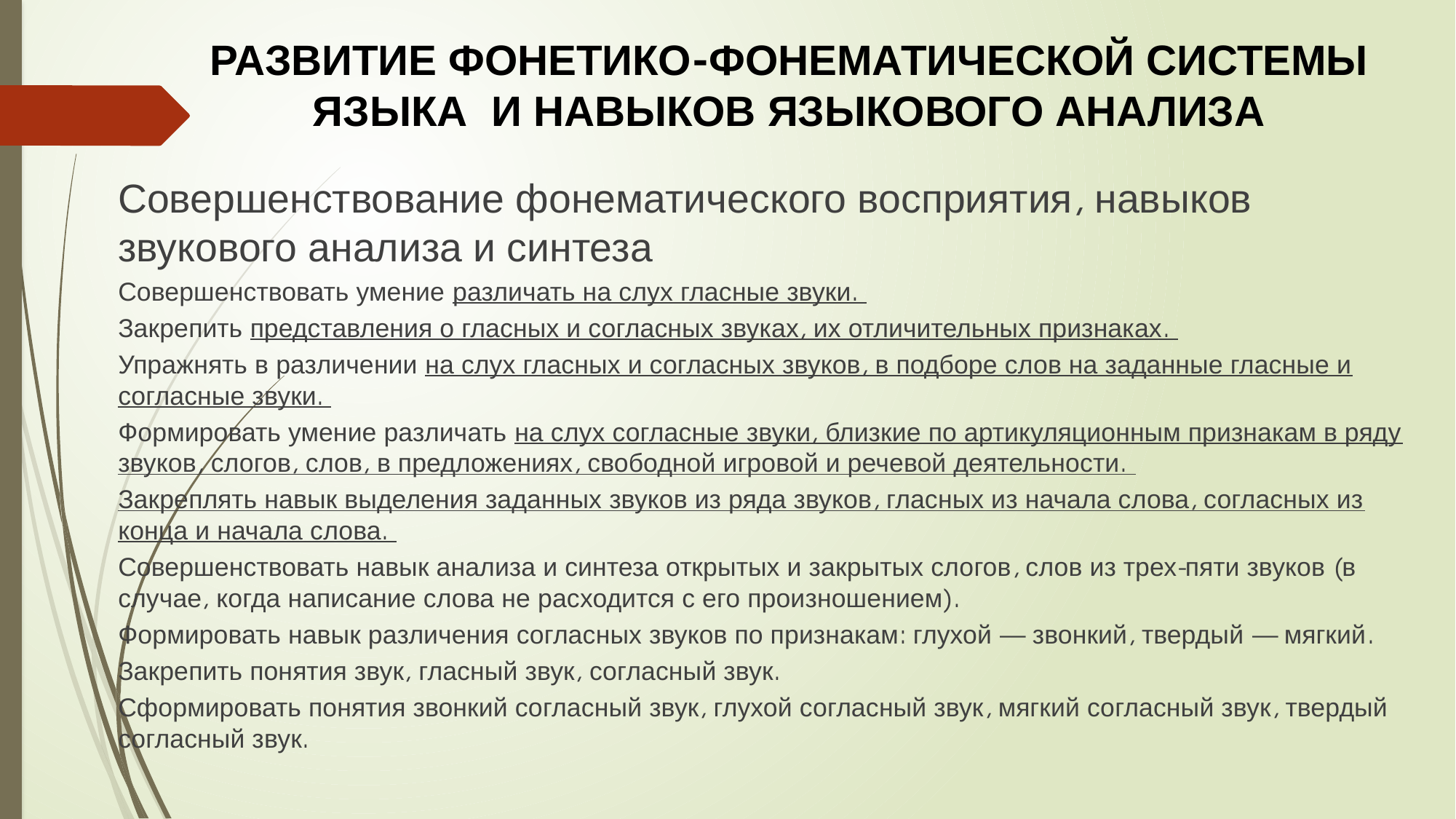

# РАЗВИТИЕ ФОНЕТИКО-ФОНЕМАТИЧЕСКОЙ СИСТЕМЫ ЯЗЫКА  И НАВЫКОВ ЯЗЫКОВОГО АНАЛИЗА
Совершенствование фонематического восприятия, навыков звукового анализа и синтеза
Совершенствовать умение различать на слух гласные звуки.
Закрепить представления о гласных и согласных звуках, их отличительных признаках.
Упражнять в различении на слух гласных и согласных звуков, в подборе слов на заданные гласные и согласные звуки.
Формировать умение различать на слух согласные звуки, близкие по артикуляционным признакам в ряду звуков, слогов, слов, в предложениях, свободной игровой и речевой деятельности.
Закреплять навык выделения заданных звуков из ряда звуков, гласных из начала слова, согласных из конца и начала слова.
Совершенствовать навык анализа и синтеза открытых и закрытых слогов, слов из трех-пяти звуков (в случае, когда написание слова не расходится с его произношением).
Формировать навык различения согласных звуков по признакам: глухой — звонкий, твердый — мягкий.
Закрепить понятия звук, гласный звук, согласный звук.
Сформировать понятия звонкий согласный звук, глухой согласный звук, мягкий согласный звук, твердый согласный звук.